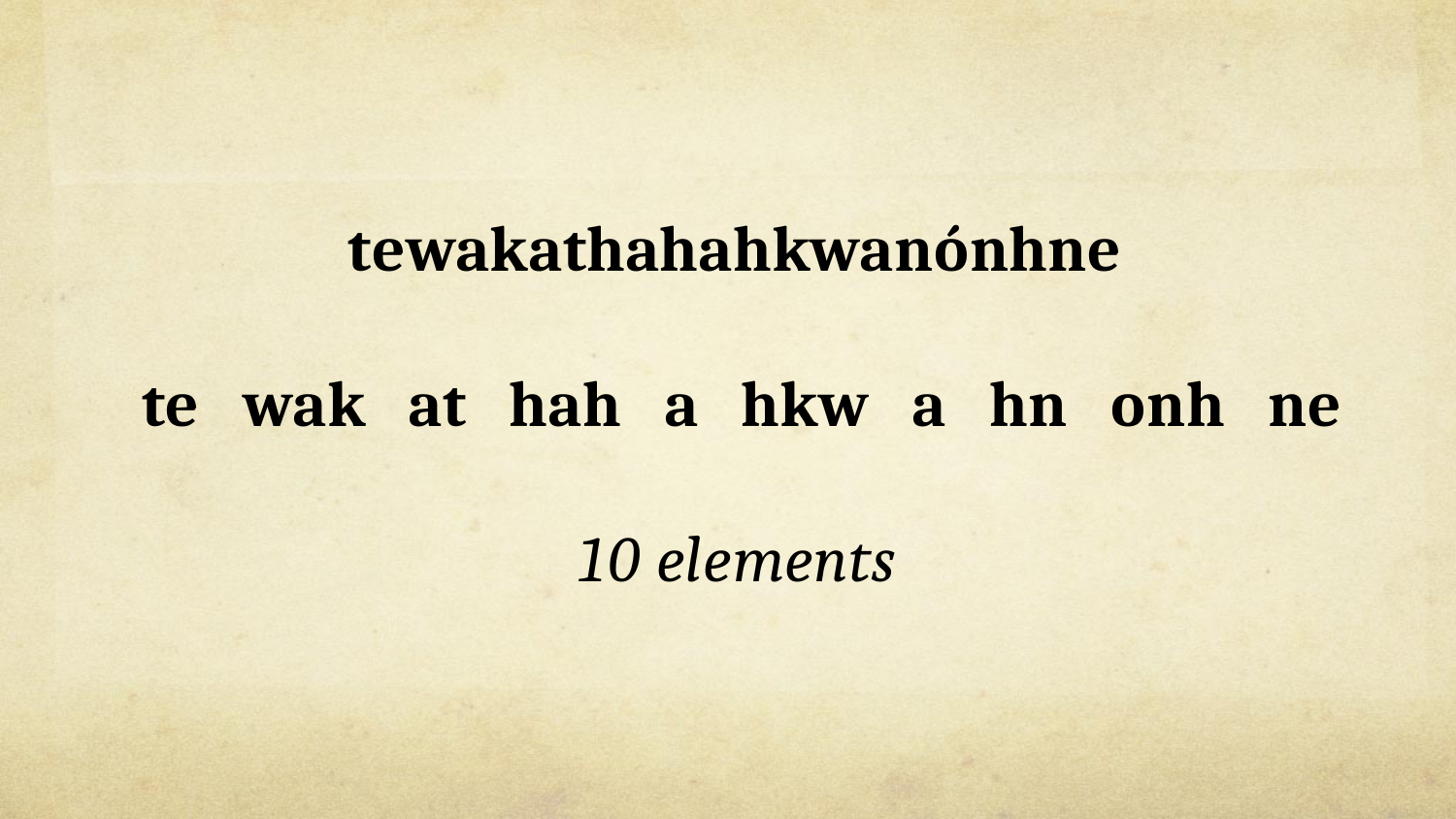

tewakathahahkwanónhne

 te   wak   at   hah   a   hkw   a   hn   onh   ne

10 elements